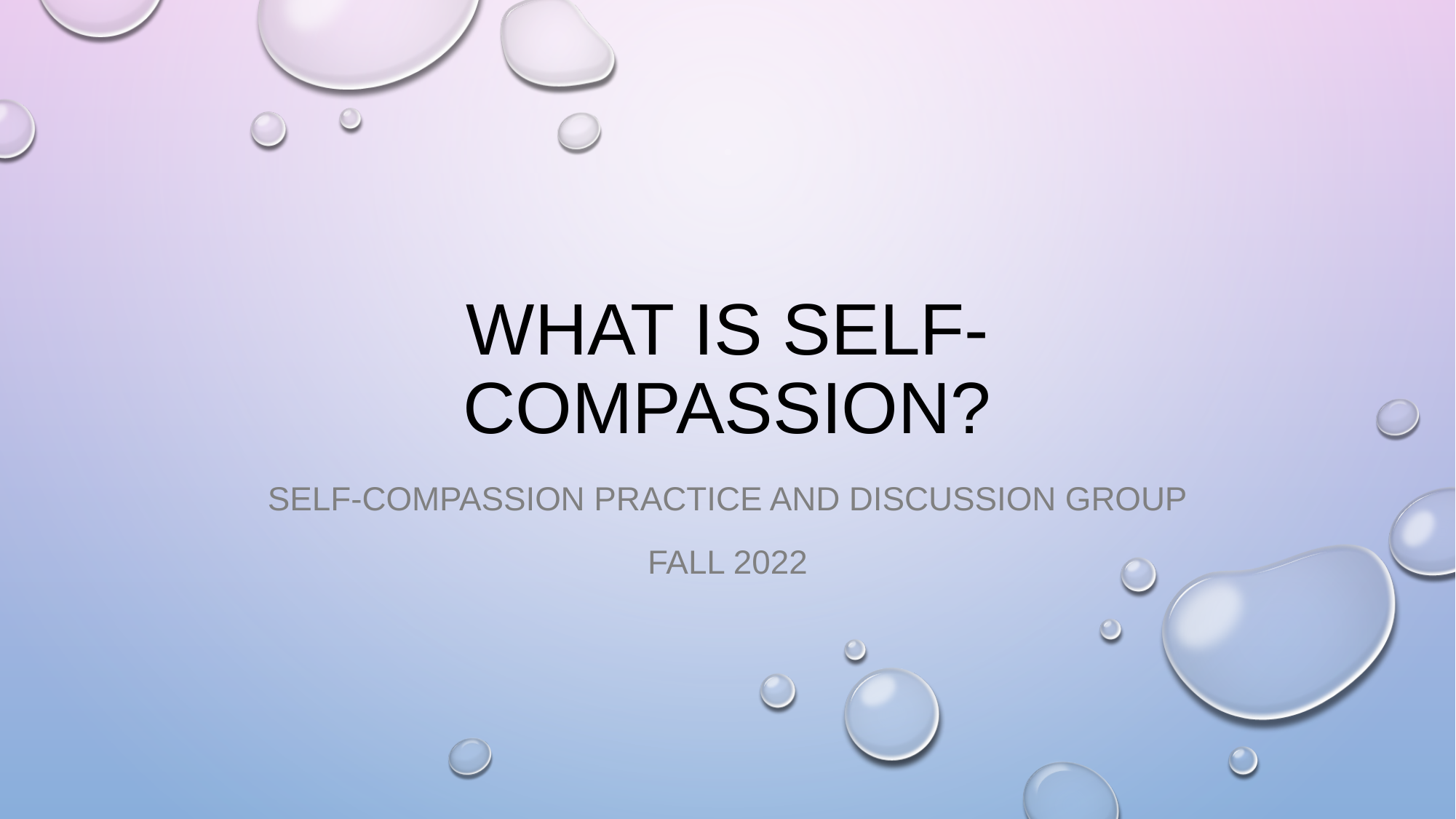

# What is self-compassion?
Self-compassion practice and discussion group
Fall 2022